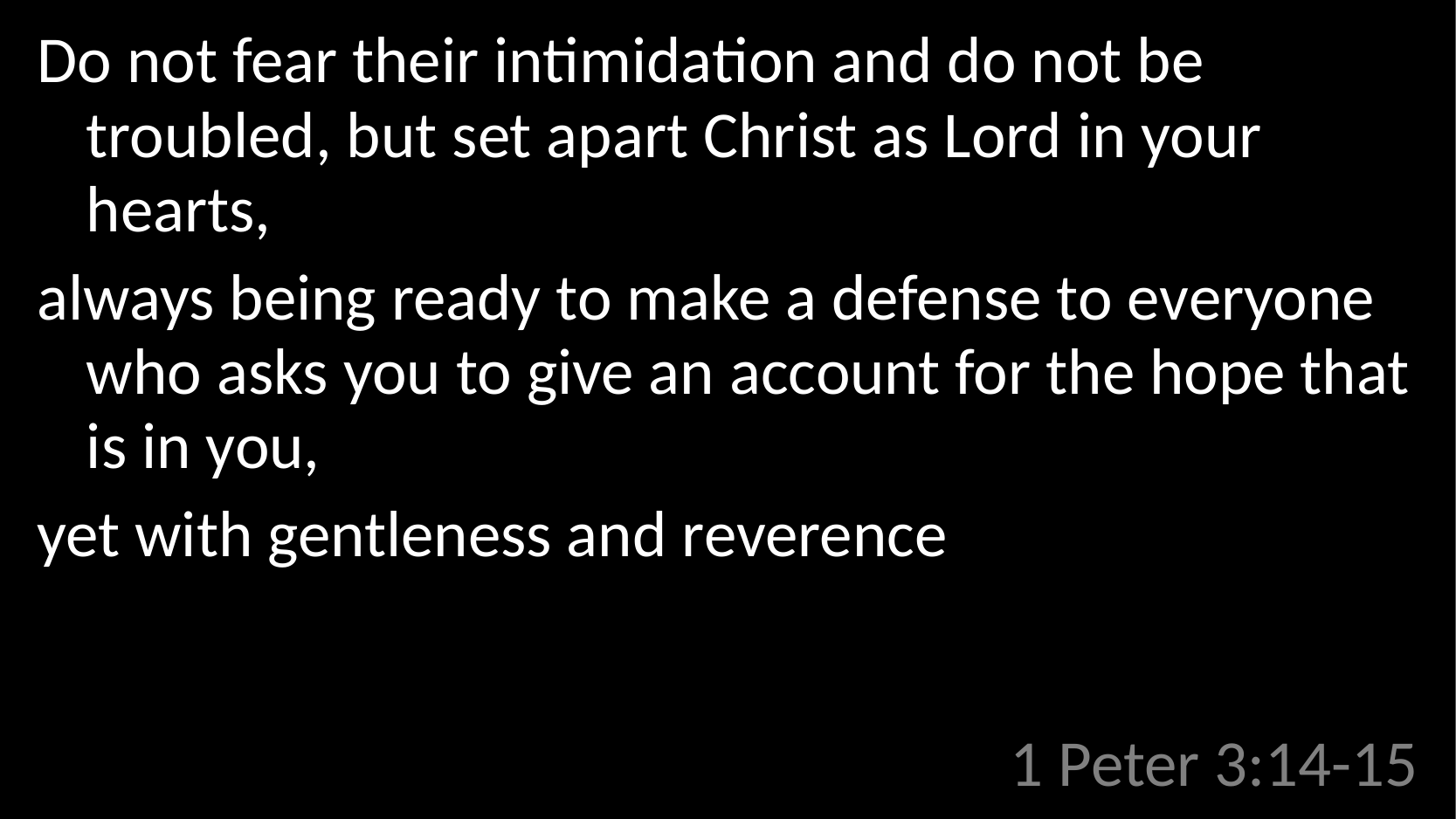

Do not fear their intimidation and do not be troubled, but set apart Christ as Lord in your hearts,
always being ready to make a defense to everyone who asks you to give an account for the hope that is in you,
yet with gentleness and reverence
# 1 Peter 3:14-15